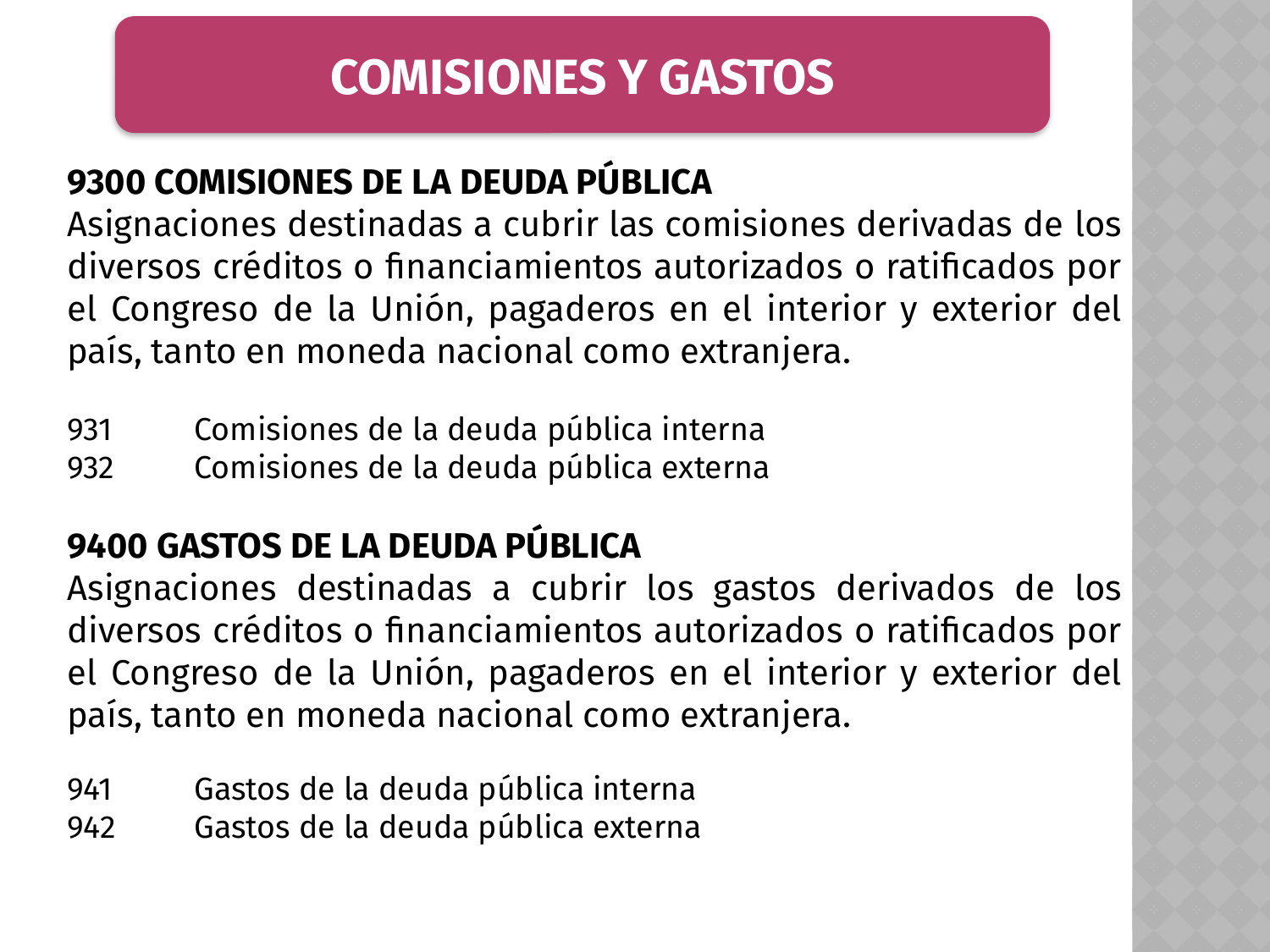

COMISIONES Y GASTOS
9300 COMISIONES DE LA DEUDA PÚBLICA
Asignaciones destinadas a cubrir las comisiones derivadas de los diversos créditos o financiamientos autorizados o ratificados por el Congreso de la Unión, pagaderos en el interior y exterior del país, tanto en moneda nacional como extranjera.

931	Comisiones de la deuda pública interna
932	Comisiones de la deuda pública externa

9400 GASTOS DE LA DEUDA PÚBLICA
Asignaciones destinadas a cubrir los gastos derivados de los diversos créditos o financiamientos autorizados o ratificados por el Congreso de la Unión, pagaderos en el interior y exterior del país, tanto en moneda nacional como extranjera.

941	Gastos de la deuda pública interna
942	Gastos de la deuda pública externa